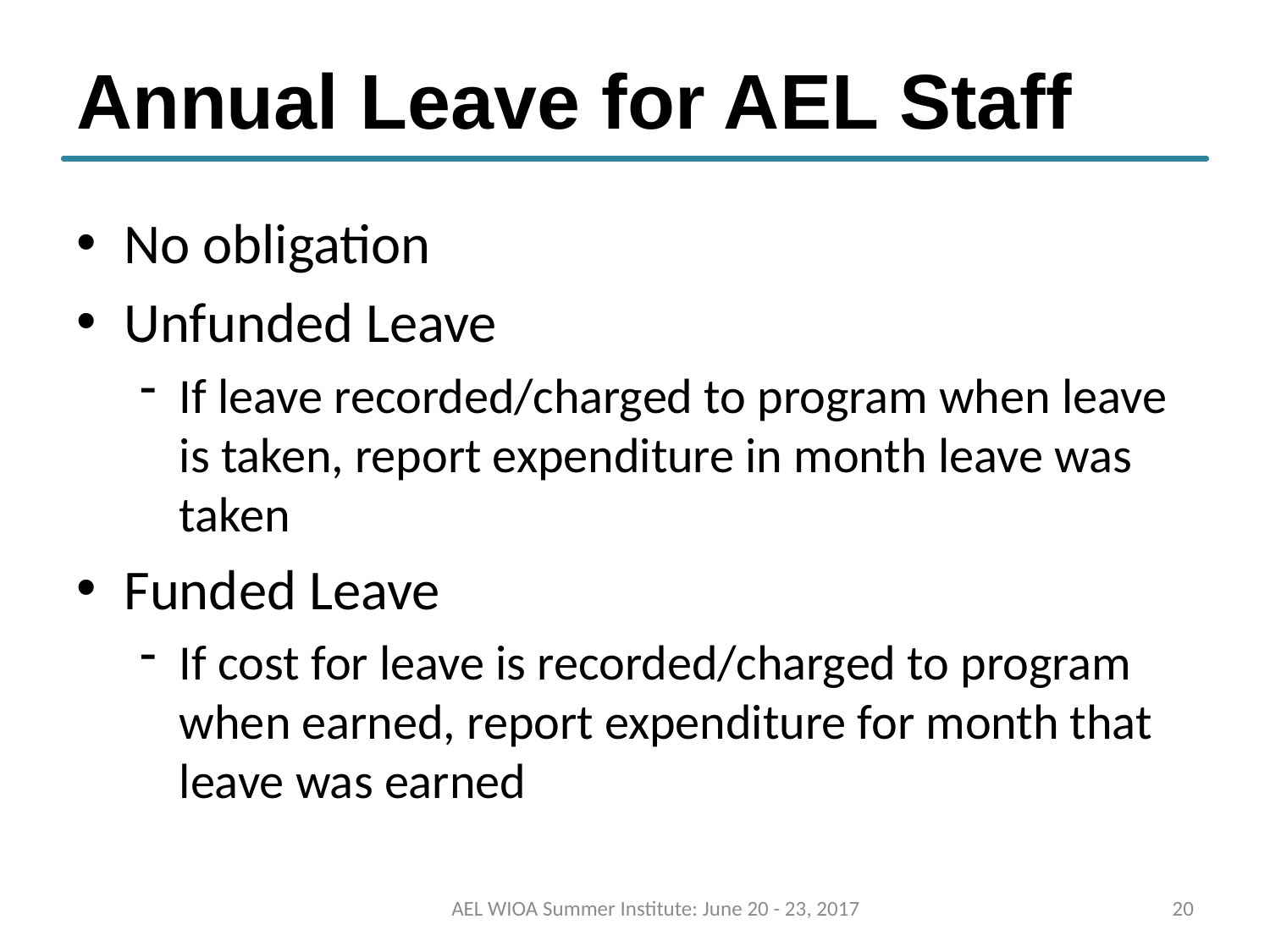

# Annual Leave for AEL Staff
No obligation
Unfunded Leave
If leave recorded/charged to program when leave is taken, report expenditure in month leave was taken
Funded Leave
If cost for leave is recorded/charged to program when earned, report expenditure for month that leave was earned
AEL WIOA Summer Institute: June 20 - 23, 2017
20